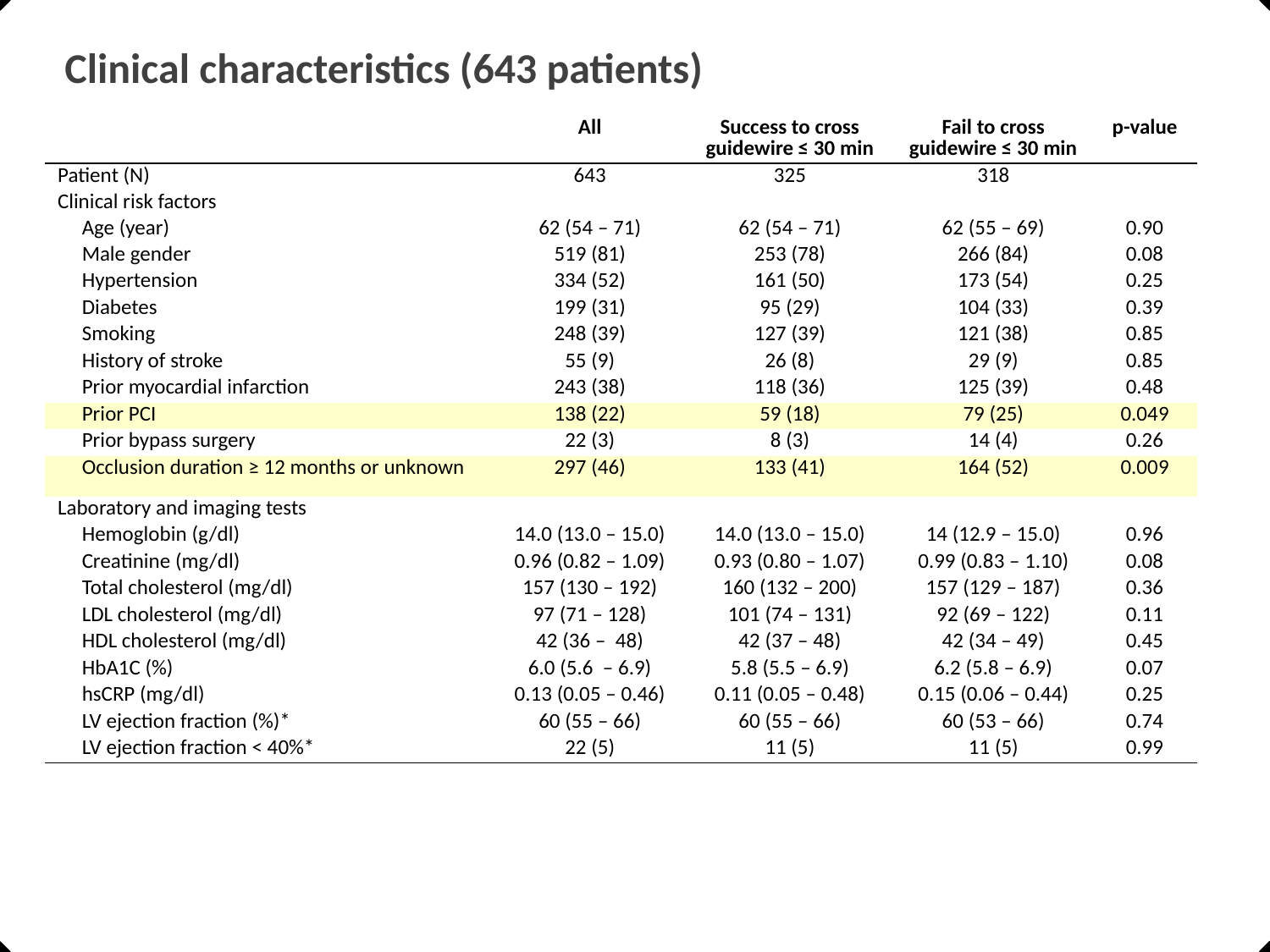

# Clinical characteristics (643 patients)
|  | All | Success to cross guidewire ≤ 30 min | Fail to cross guidewire ≤ 30 min | p-value |
| --- | --- | --- | --- | --- |
| Patient (N) | 643 | 325 | 318 |  |
| Clinical risk factors |  |  |  |  |
| Age (year) | 62 (54 – 71) | 62 (54 – 71) | 62 (55 – 69) | 0.90 |
| Male gender | 519 (81) | 253 (78) | 266 (84) | 0.08 |
| Hypertension | 334 (52) | 161 (50) | 173 (54) | 0.25 |
| Diabetes | 199 (31) | 95 (29) | 104 (33) | 0.39 |
| Smoking | 248 (39) | 127 (39) | 121 (38) | 0.85 |
| History of stroke | 55 (9) | 26 (8) | 29 (9) | 0.85 |
| Prior myocardial infarction | 243 (38) | 118 (36) | 125 (39) | 0.48 |
| Prior PCI | 138 (22) | 59 (18) | 79 (25) | 0.049 |
| Prior bypass surgery | 22 (3) | 8 (3) | 14 (4) | 0.26 |
| Occlusion duration ≥ 12 months or unknown | 297 (46) | 133 (41) | 164 (52) | 0.009 |
| Laboratory and imaging tests |  |  |  |  |
| Hemoglobin (g/dl) | 14.0 (13.0 – 15.0) | 14.0 (13.0 – 15.0) | 14 (12.9 – 15.0) | 0.96 |
| Creatinine (mg/dl) | 0.96 (0.82 – 1.09) | 0.93 (0.80 – 1.07) | 0.99 (0.83 – 1.10) | 0.08 |
| Total cholesterol (mg/dl) | 157 (130 – 192) | 160 (132 – 200) | 157 (129 – 187) | 0.36 |
| LDL cholesterol (mg/dl) | 97 (71 – 128) | 101 (74 – 131) | 92 (69 – 122) | 0.11 |
| HDL cholesterol (mg/dl) | 42 (36 – 48) | 42 (37 – 48) | 42 (34 – 49) | 0.45 |
| HbA1C (%) | 6.0 (5.6 – 6.9) | 5.8 (5.5 – 6.9) | 6.2 (5.8 – 6.9) | 0.07 |
| hsCRP (mg/dl) | 0.13 (0.05 – 0.46) | 0.11 (0.05 – 0.48) | 0.15 (0.06 – 0.44) | 0.25 |
| LV ejection fraction (%)\* | 60 (55 – 66) | 60 (55 – 66) | 60 (53 – 66) | 0.74 |
| LV ejection fraction < 40%\* | 22 (5) | 11 (5) | 11 (5) | 0.99 |